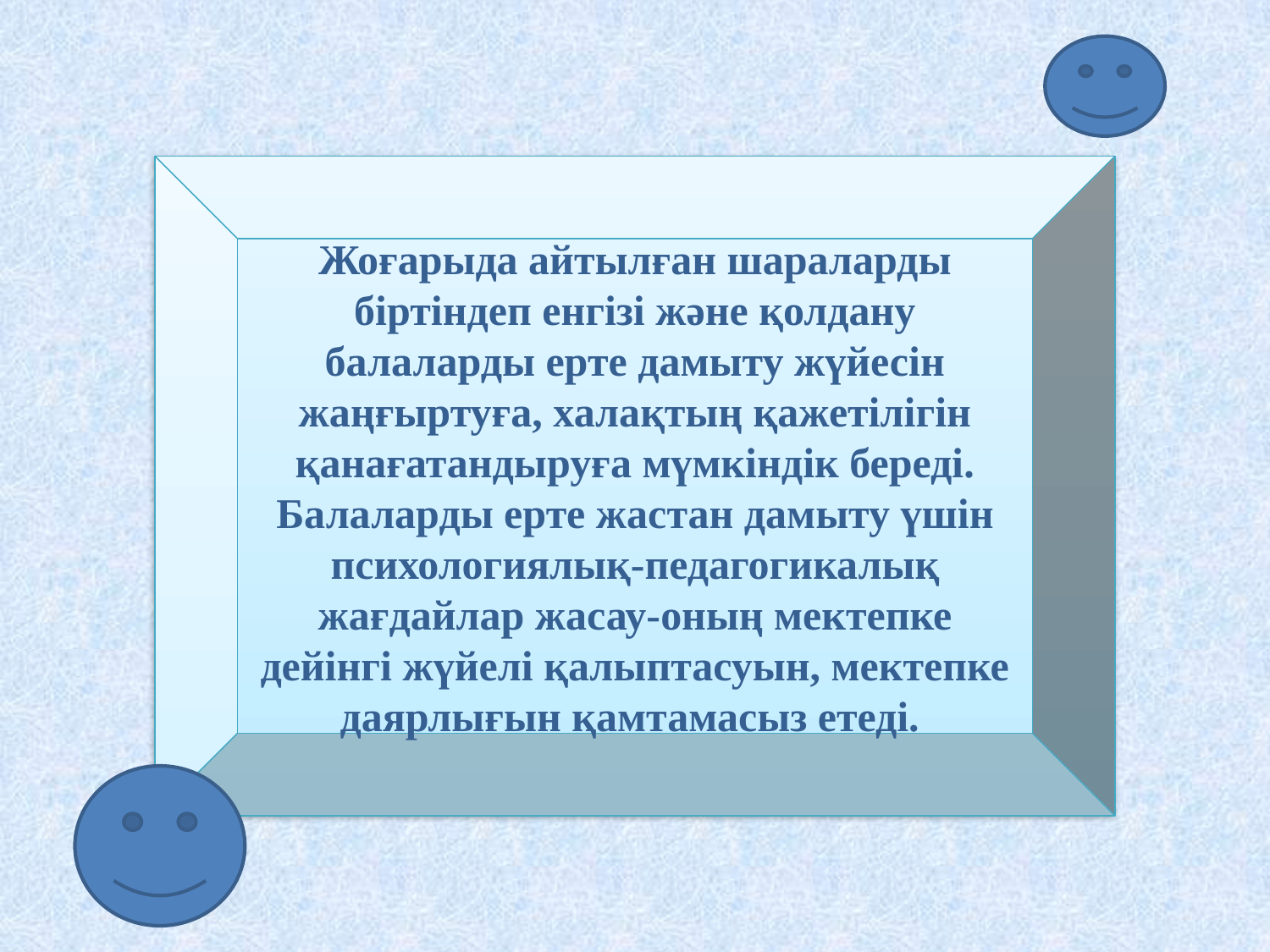

Жоғарыда айтылған шараларды біртіндеп енгізі және қолдану балаларды ерте дамыту жүйесін жаңғыртуға, халақтың қажетілігін қанағатандыруға мүмкіндік береді. Балаларды ерте жастан дамыту үшін психологиялық-педагогикалық жағдайлар жасау-оның мектепке дейінгі жүйелі қалыптасуын, мектепке даярлығын қамтамасыз етеді.